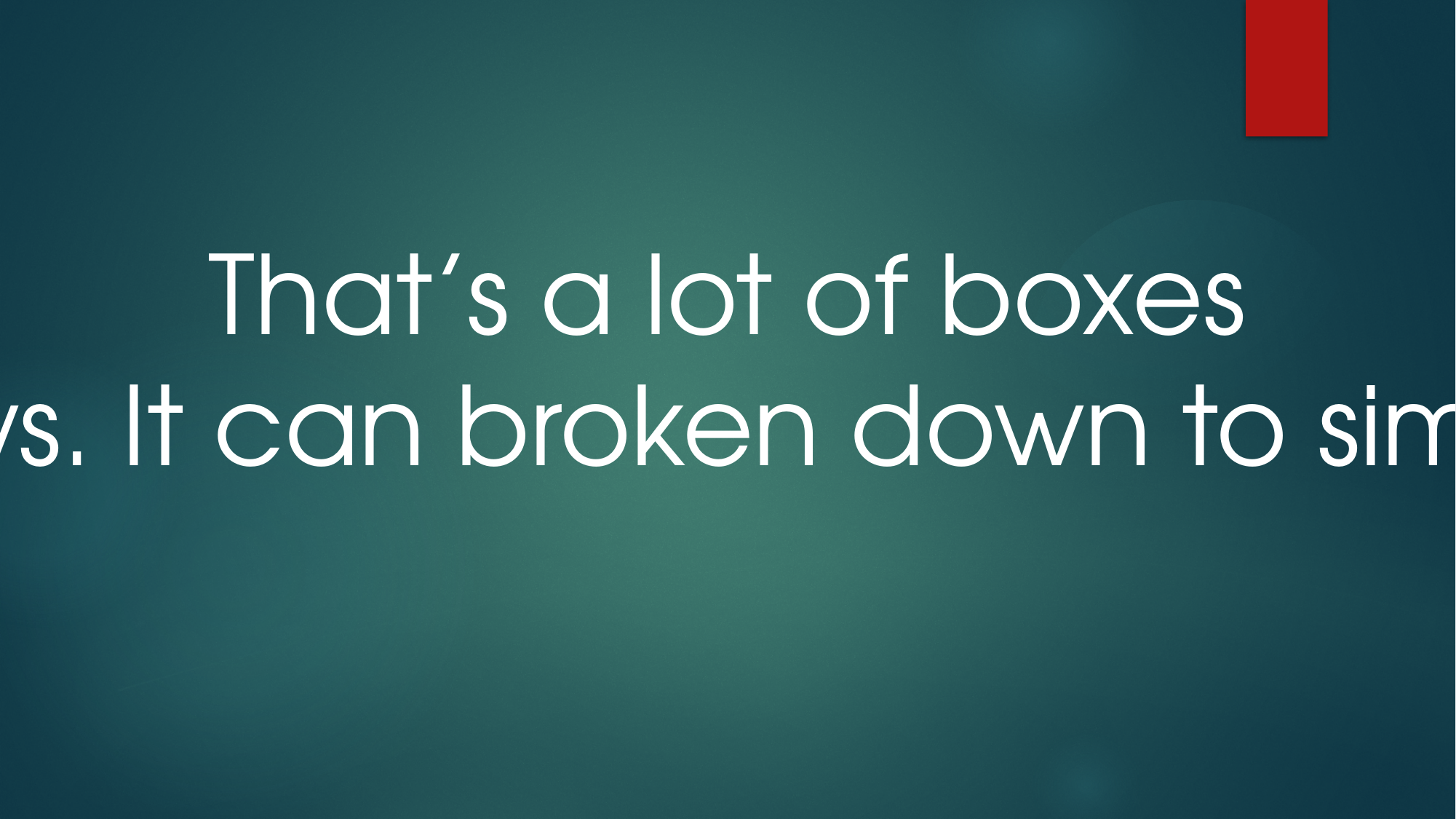

That’s a lot of boxes
and arrows. It can broken down to simple parts.